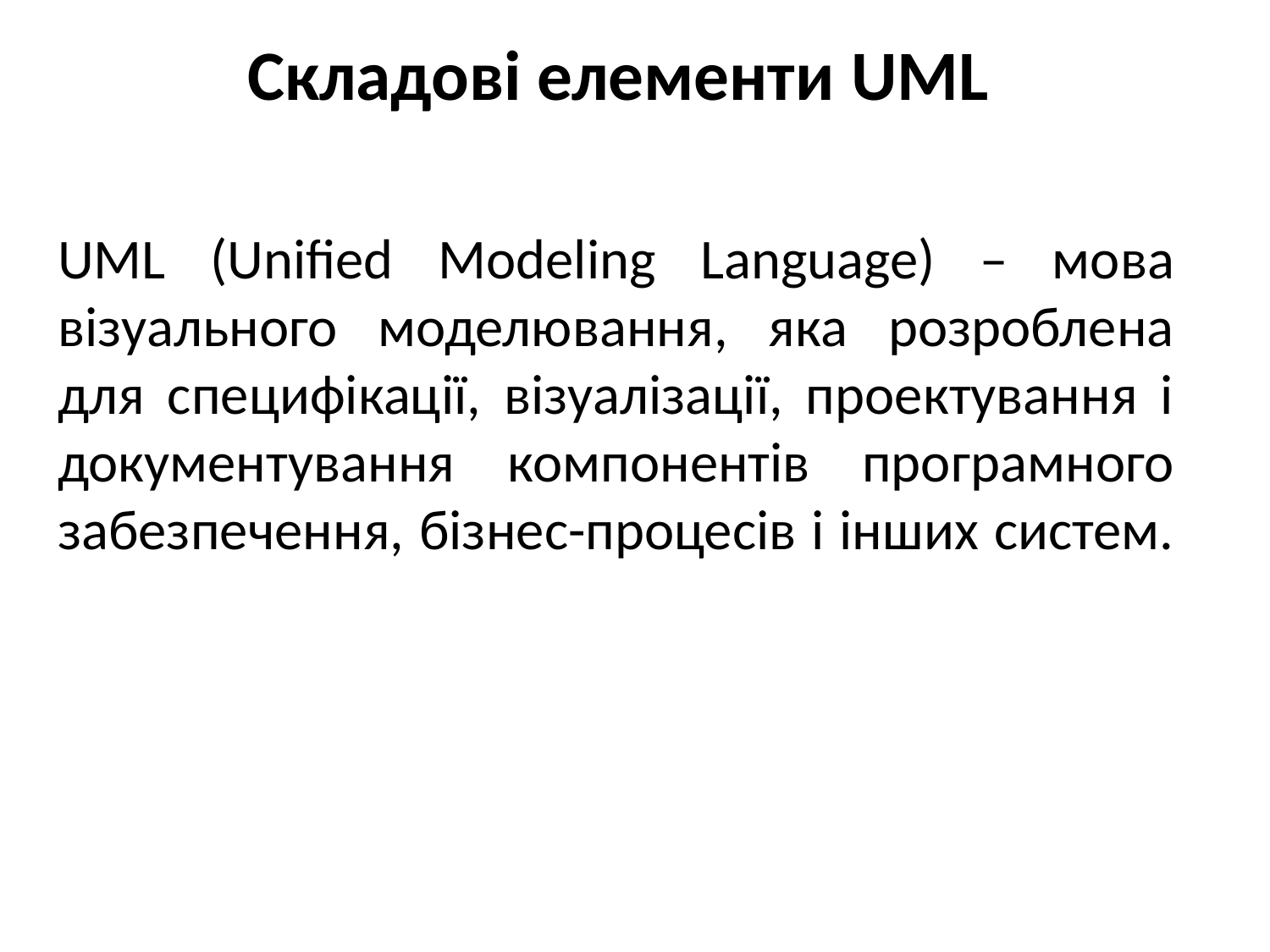

Складові елементи UML
UML (Unified Modeling Language) – мова візуального моделювання, яка розроблена для специфікації, візуалізації, проектування і документування компонентів програмного забезпечення, бізнес-процесів і інших систем.